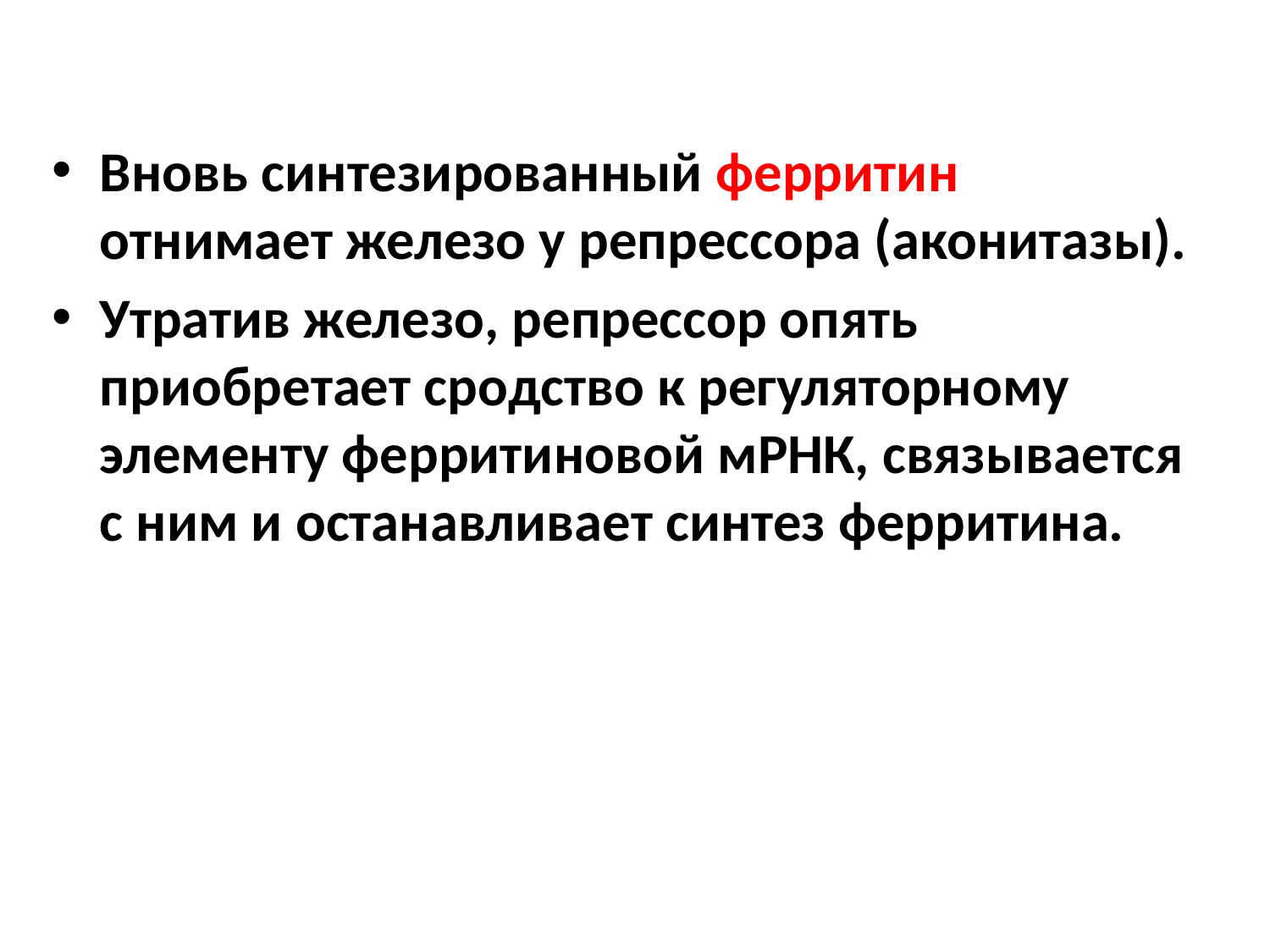

Вновь синтезированный ферритин отнимает железо у репрессора (аконитазы).
Утратив железо, репрессор опять приобретает сродство к регуляторному элементу ферритиновой мРНК, связывается с ним и останавливает синтез ферритина.